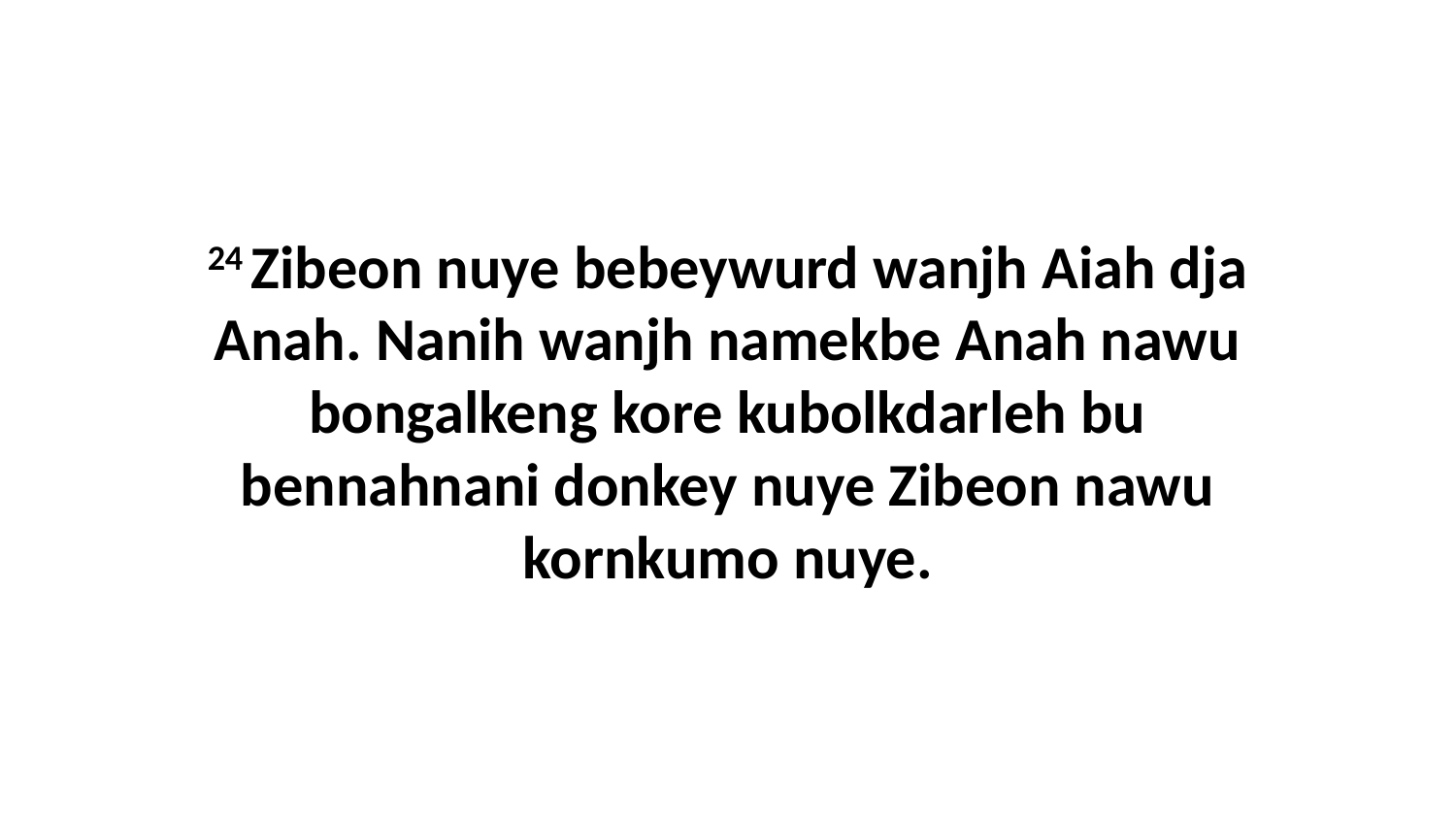

24 Zibeon nuye bebeywurd wanjh Aiah dja Anah. Nanih wanjh namekbe Anah nawu bongalkeng kore kubolkdarleh bu bennahnani donkey nuye Zibeon nawu kornkumo nuye.